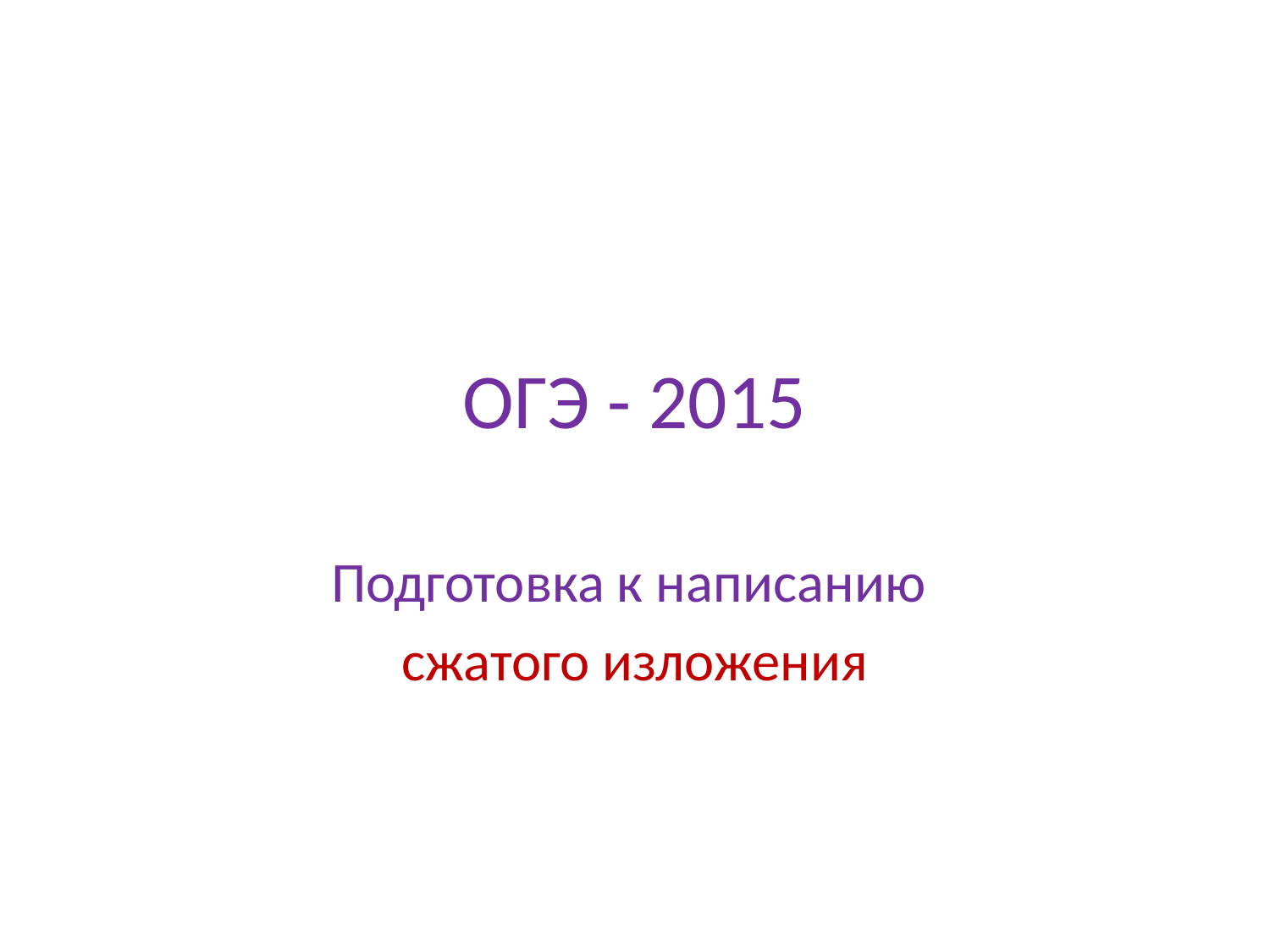

# ОГЭ - 2015
Подготовка к написанию
сжатого изложения